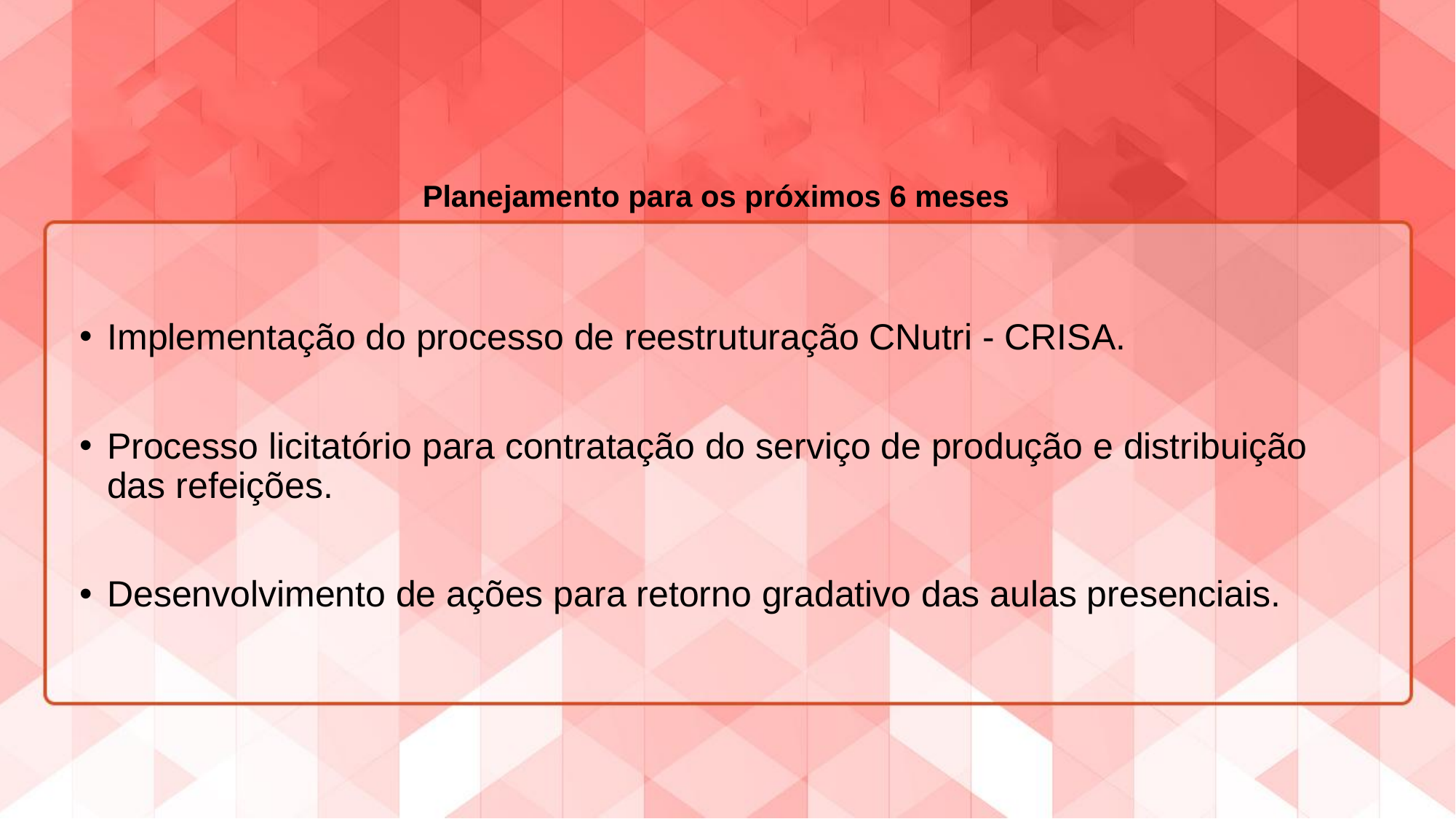

Planejamento para os próximos 6 meses

Implementação do processo de reestruturação CNutri - CRISA.

Processo licitatório para contratação do serviço de produção e distribuição das refeições.

Desenvolvimento de ações para retorno gradativo das aulas presenciais.